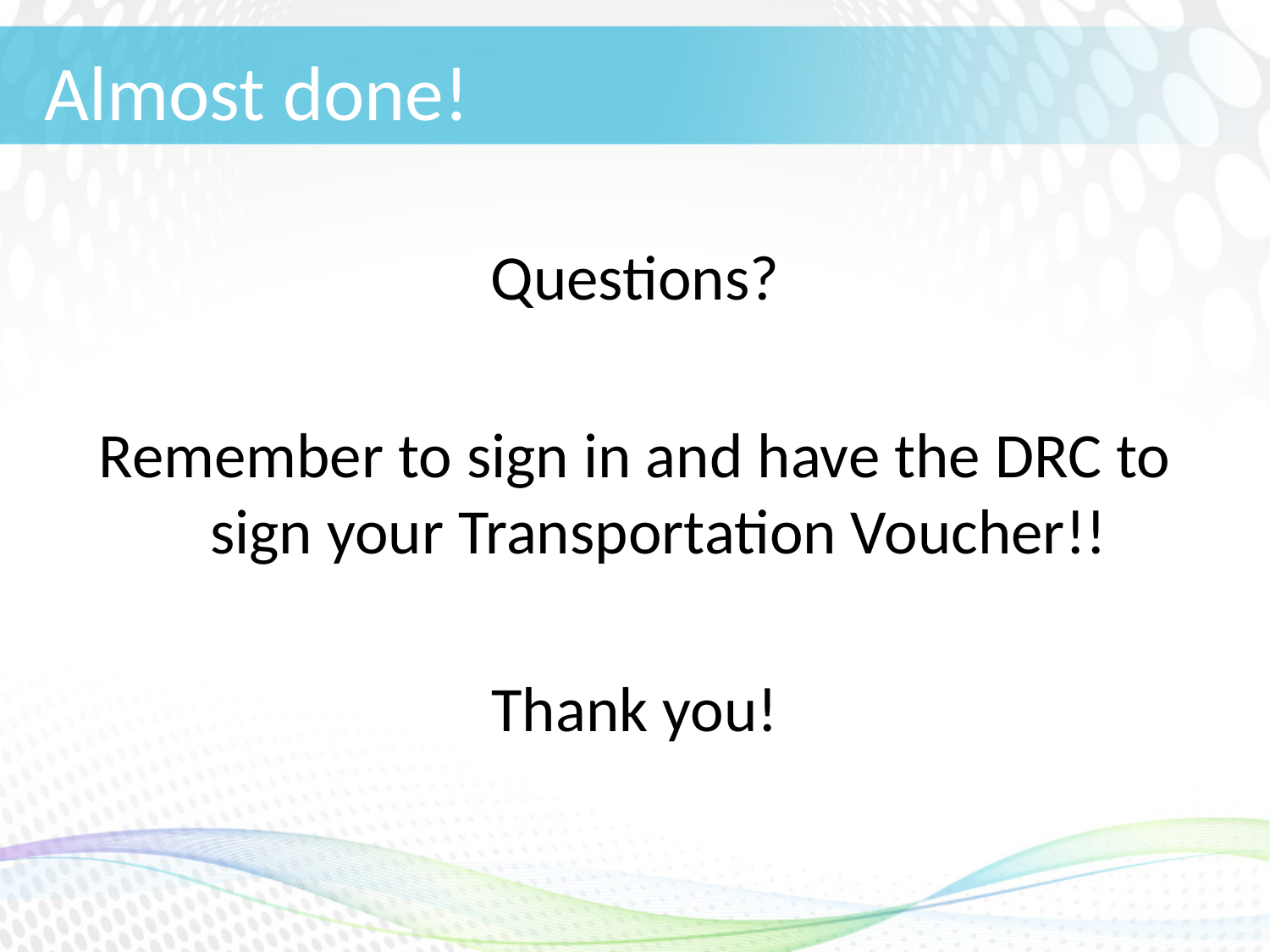

# Almost done!

Questions?

Remember to sign in and have the DRC to sign your Transportation Voucher!!

Thank you!